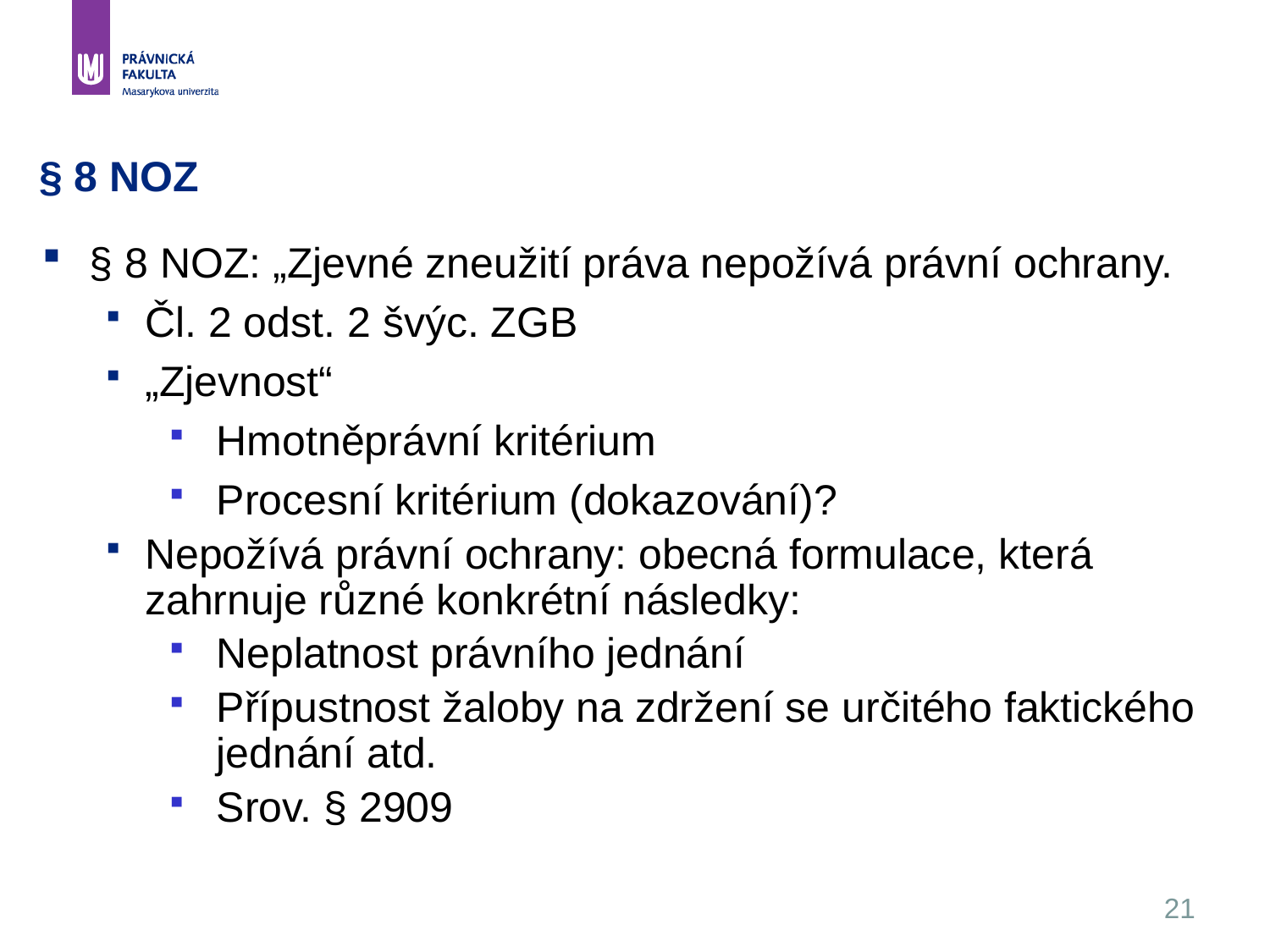

21
# § 8 NOZ
§ 8 NOZ: „Zjevné zneužití práva nepožívá právní ochrany.
Čl. 2 odst. 2 švýc. ZGB
„Zjevnost“
Hmotněprávní kritérium
Procesní kritérium (dokazování)?
Nepožívá právní ochrany: obecná formulace, která zahrnuje různé konkrétní následky:
Neplatnost právního jednání
Přípustnost žaloby na zdržení se určitého faktického jednání atd.
Srov. § 2909